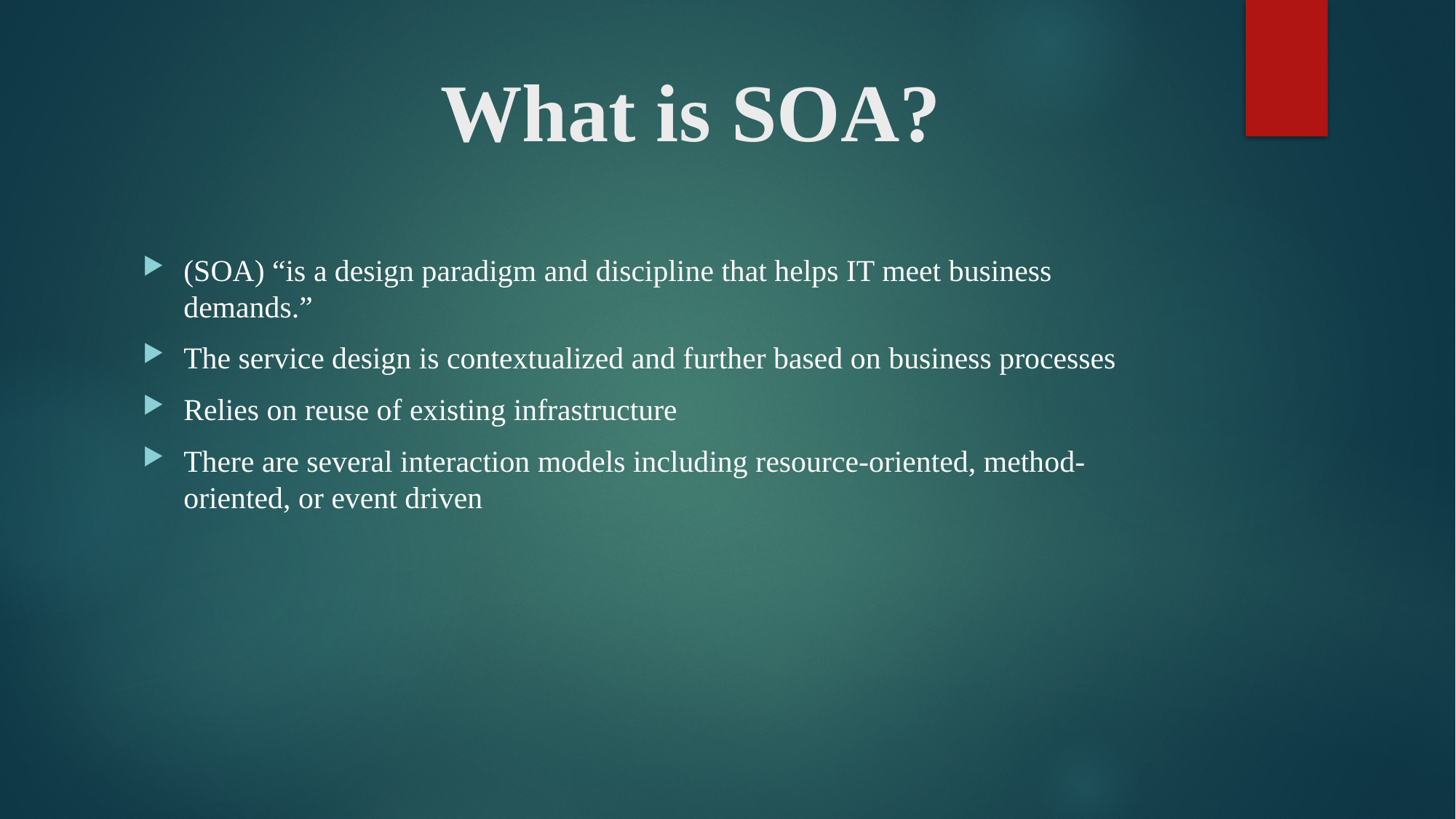

# What is SOA?
(SOA) “is a design paradigm and discipline that helps IT meet business demands.”
The service design is contextualized and further based on business processes
Relies on reuse of existing infrastructure
There are several interaction models including resource-oriented, method-oriented, or event driven